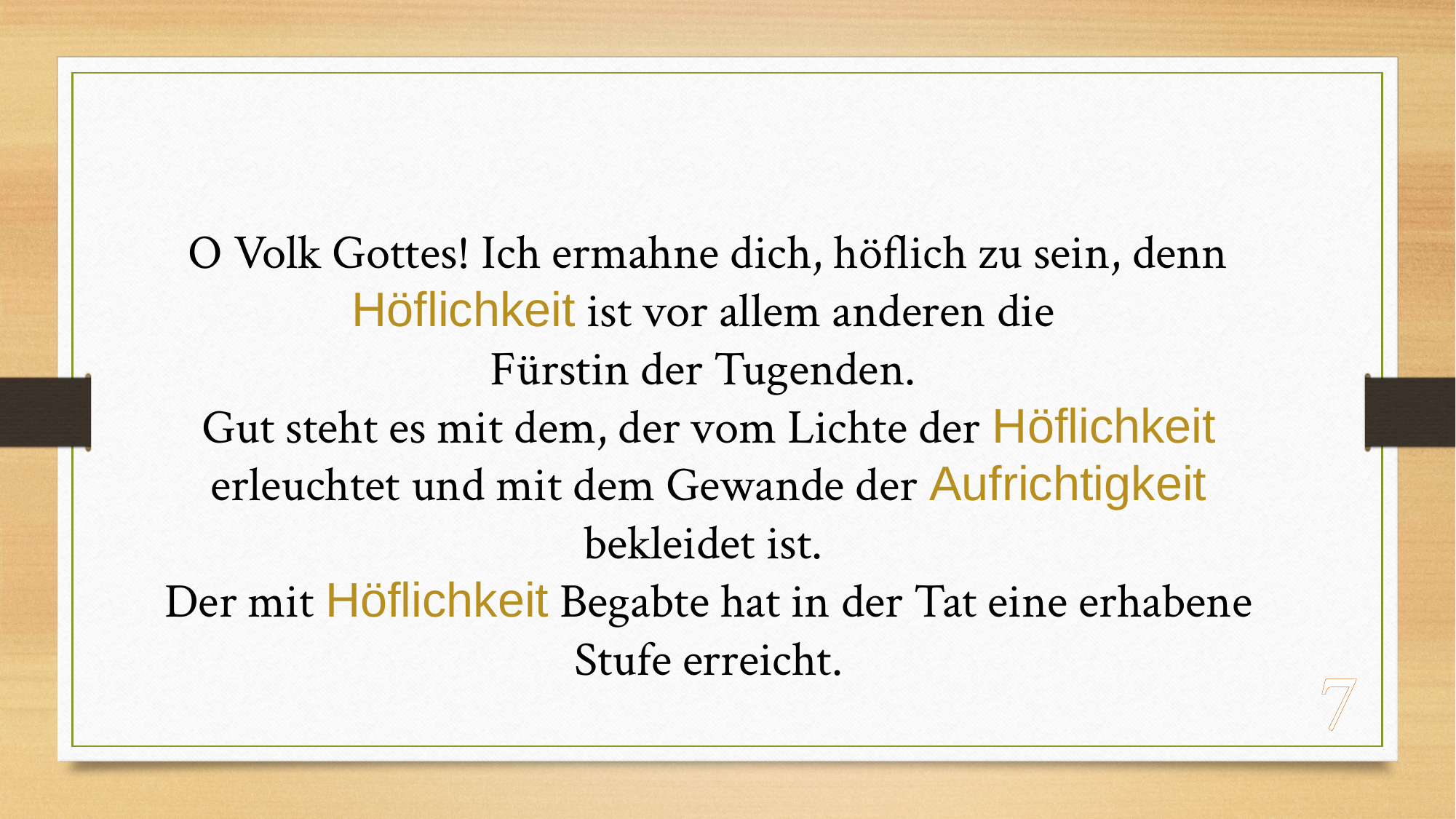

O Volk Gottes! Ich ermahne dich, höflich zu sein, denn Höflichkeit ist vor allem anderen die
Fürstin der Tugenden.
Gut steht es mit dem, der vom Lichte der Höflichkeit erleuchtet und mit dem Gewande der Aufrichtigkeit bekleidet ist.
Der mit Höflichkeit Begabte hat in der Tat eine erhabene Stufe erreicht.
7